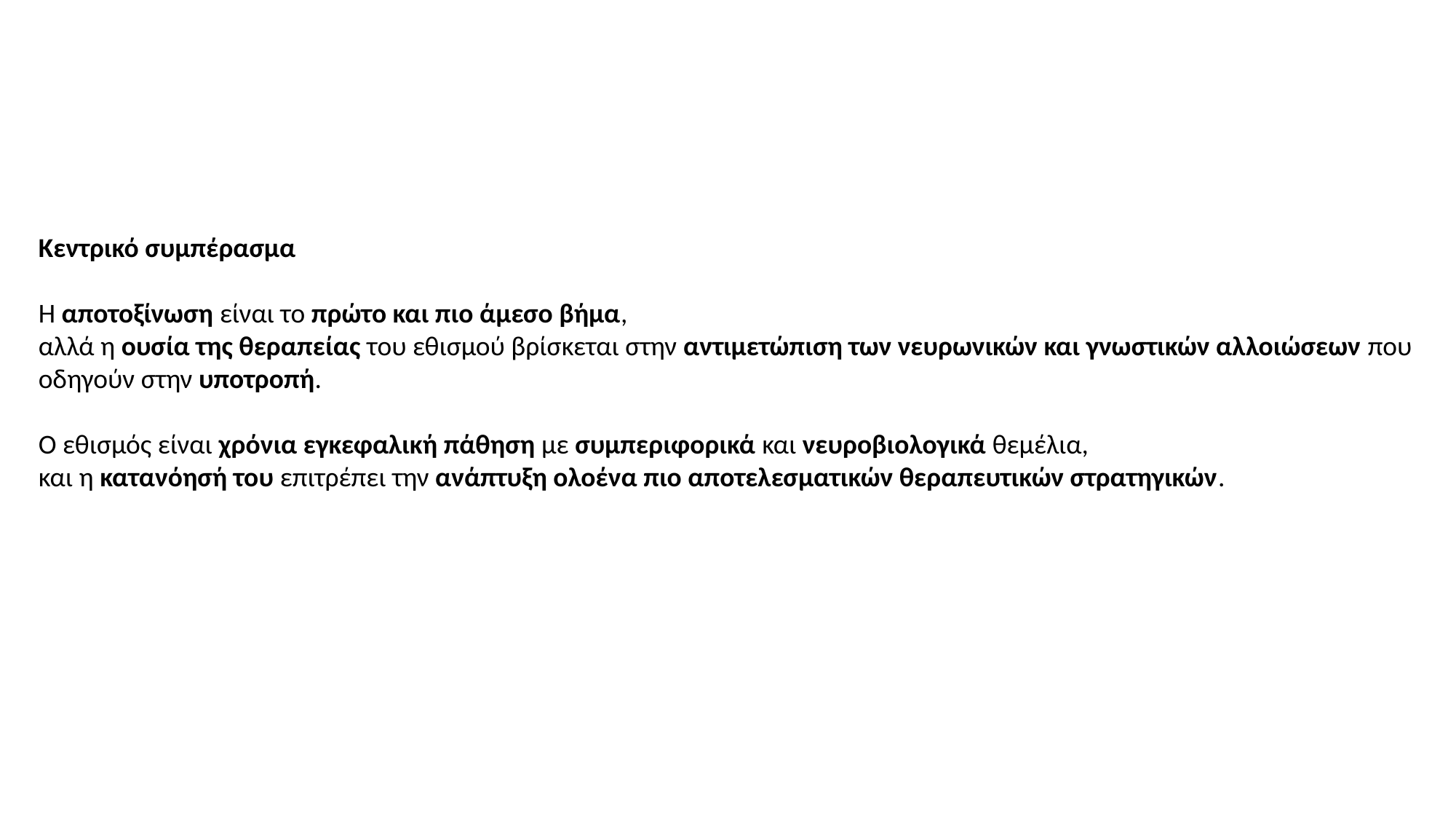

Κεντρικό συμπέρασμα

Η αποτοξίνωση είναι το πρώτο και πιο άμεσο βήμα,
αλλά η ουσία της θεραπείας του εθισμού βρίσκεται στην αντιμετώπιση των νευρωνικών και γνωστικών αλλοιώσεων που οδηγούν στην υποτροπή.
Ο εθισμός είναι χρόνια εγκεφαλική πάθηση με συμπεριφορικά και νευροβιολογικά θεμέλια,
και η κατανόησή του επιτρέπει την ανάπτυξη ολοένα πιο αποτελεσματικών θεραπευτικών στρατηγικών.